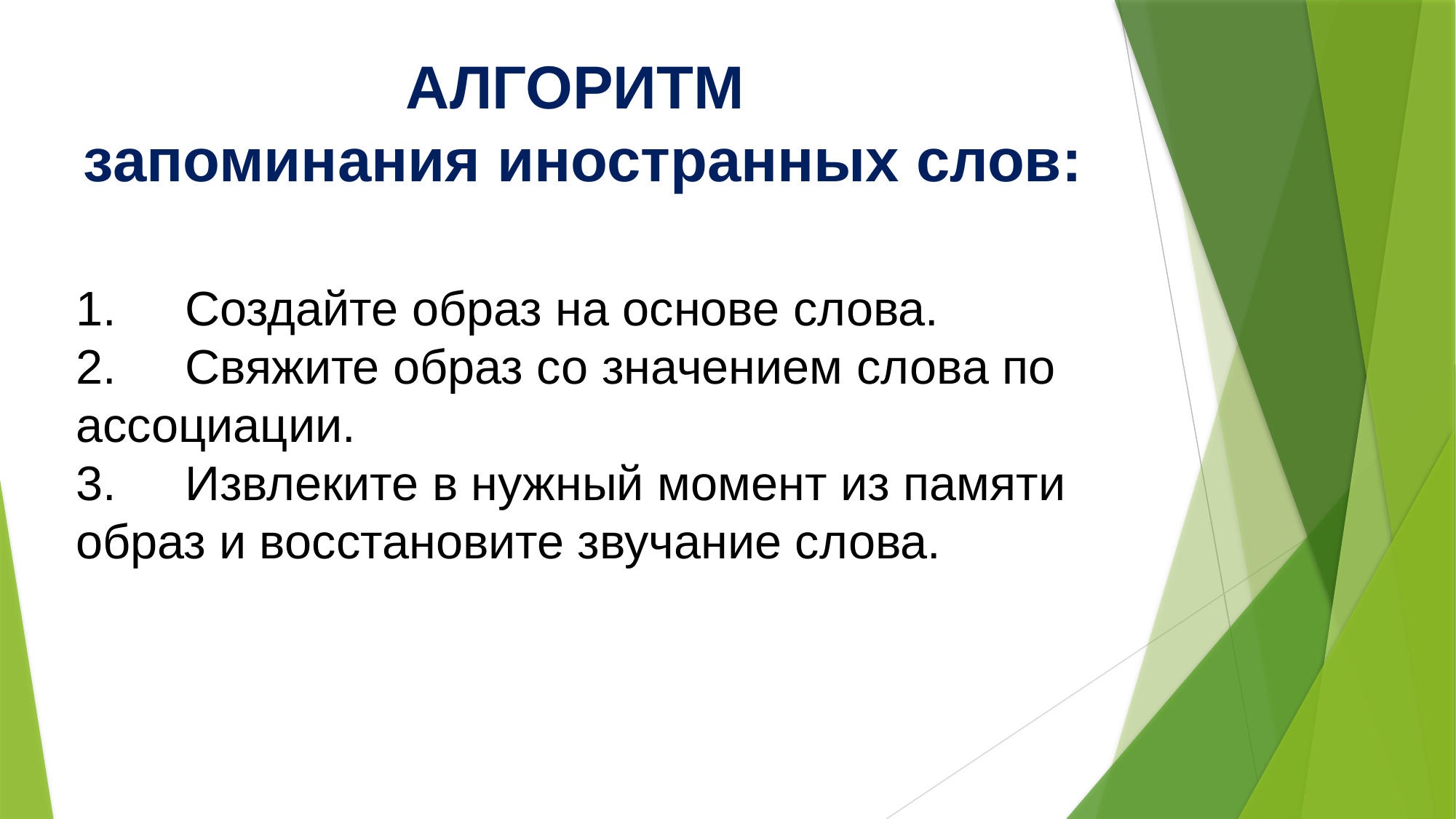

АЛГОРИТМ
запоминания иностранных слов:
1.	Создайте образ на основе слова.
2.	Свяжите образ со значением слова по ассоциации.
3.	Извлеките в нужный момент из памяти образ и восстановите звучание слова.